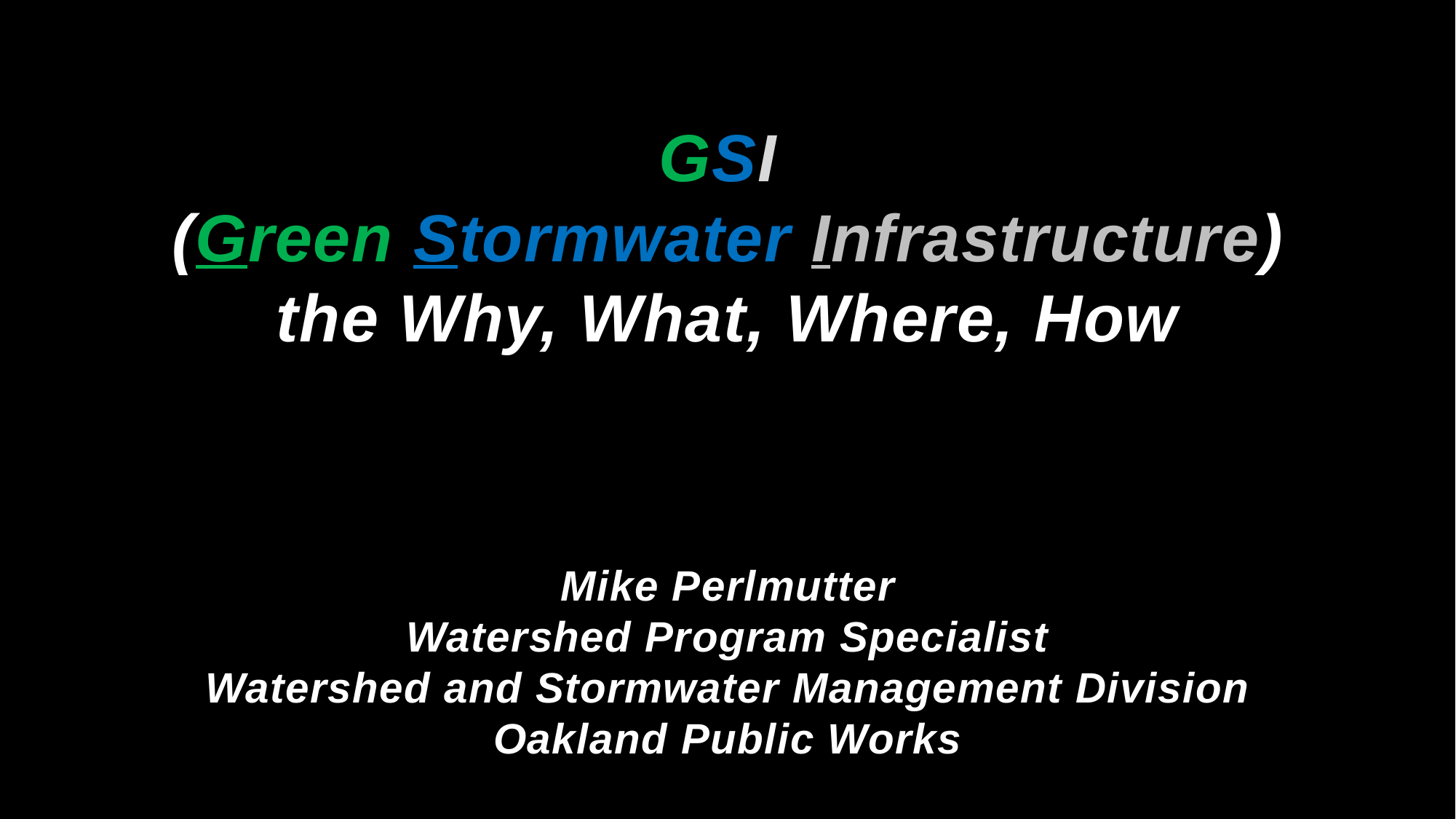

GSI
(Green Stormwater Infrastructure)
the Why, What, Where, How

Mike Perlmutter
Watershed Program Specialist
Watershed and Stormwater Management Division
Oakland Public Works